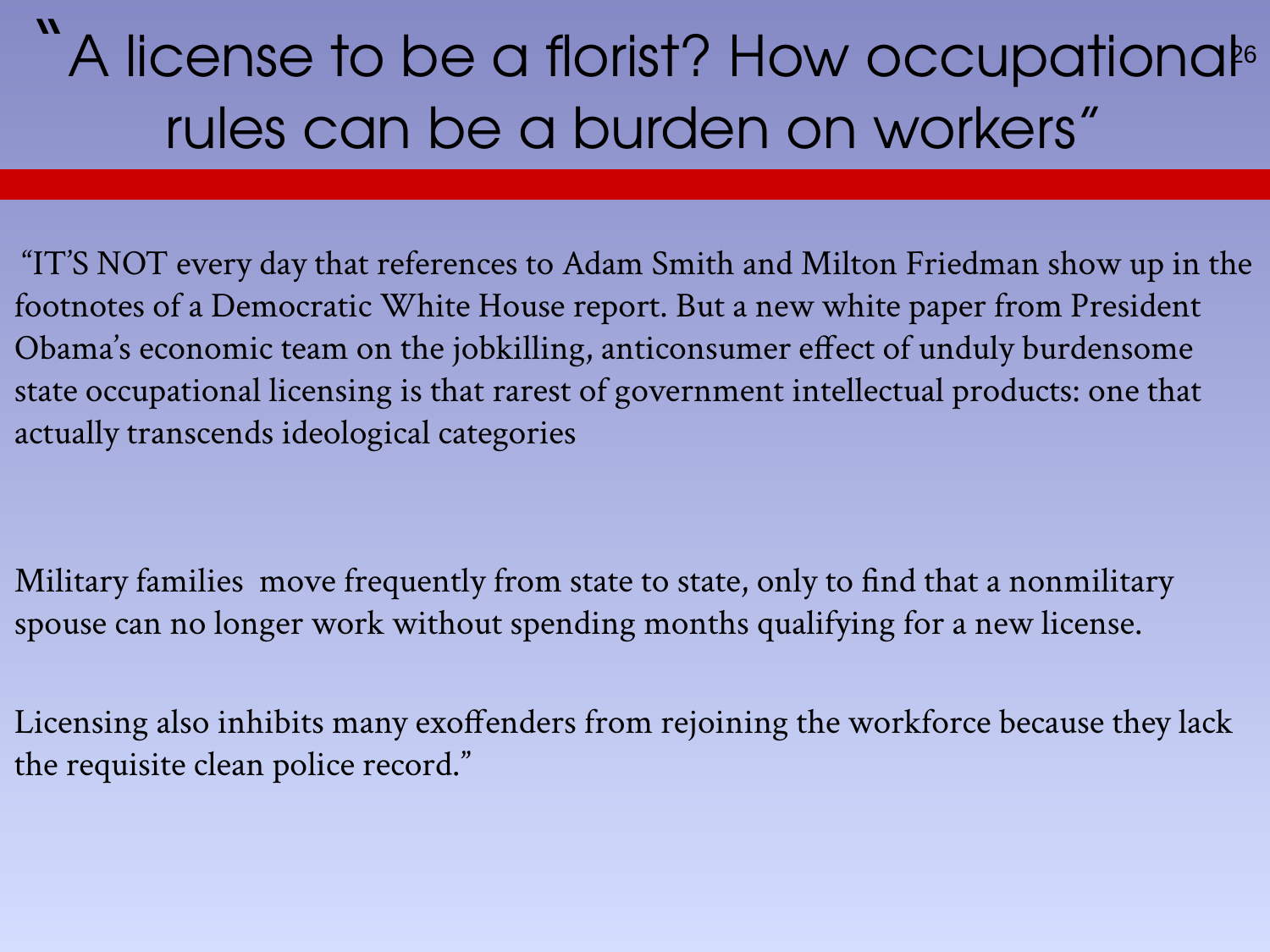

# “A license to be a florist? How occupational rules can be a burden on workers”
26
 “IT’S NOT every day that references to Adam Smith and Milton Friedman show up in the footnotes of a Democratic White House report. But a new white paper from President Obama’s economic team on the jobkilling, anticonsumer effect of unduly burdensome state occupational licensing is that rarest of government intellectual products: one that actually transcends ideological categories

Military families  move frequently from state to state, only to find that a nonmilitary spouse can no longer work without spending months qualifying for a new license.

Licensing also inhibits many exoffenders from rejoining the workforce because they lack the requisite clean police record.”